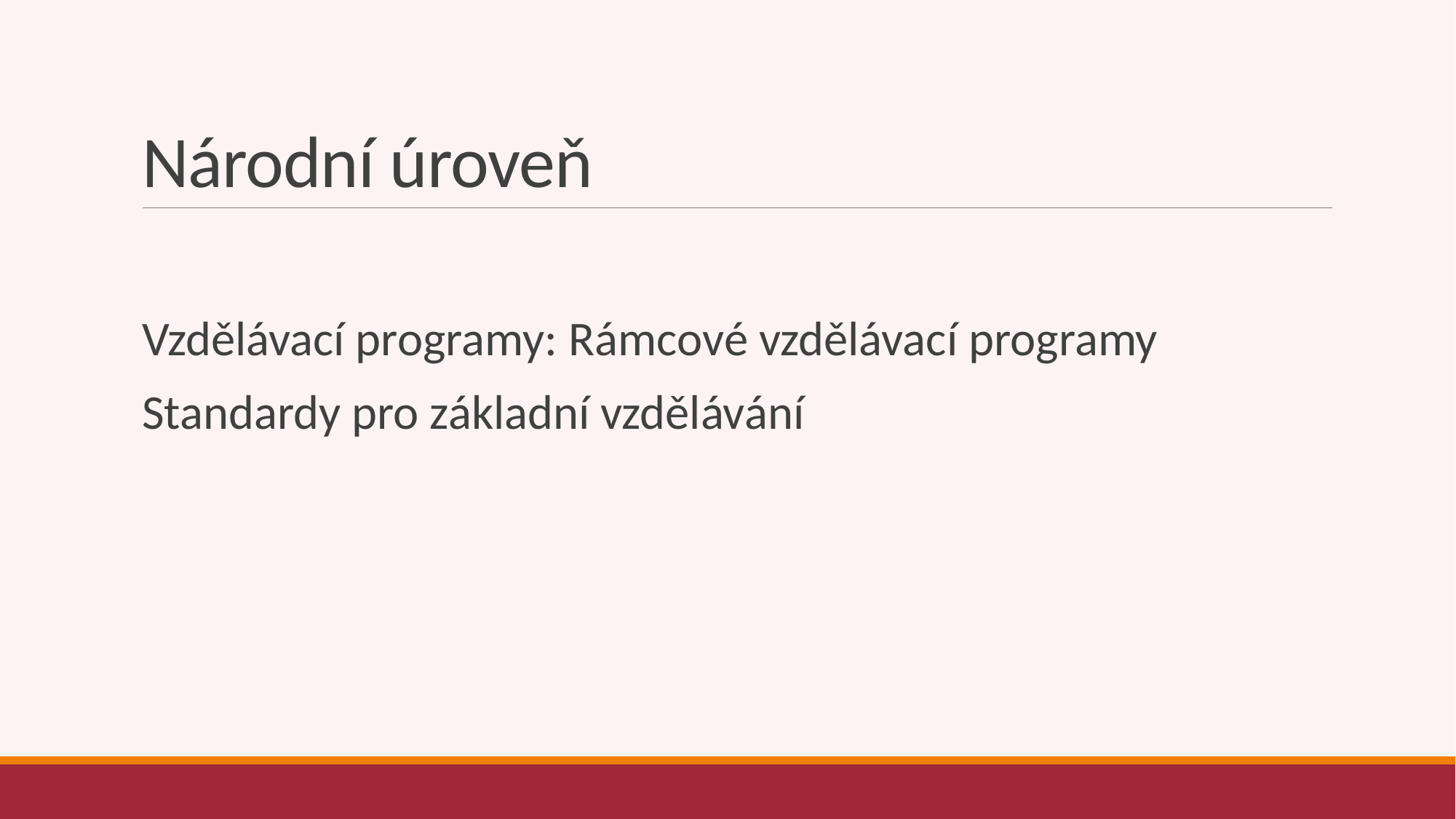

# Národní úroveň
Vzdělávací programy: Rámcové vzdělávací programy
Standardy pro základní vzdělávání